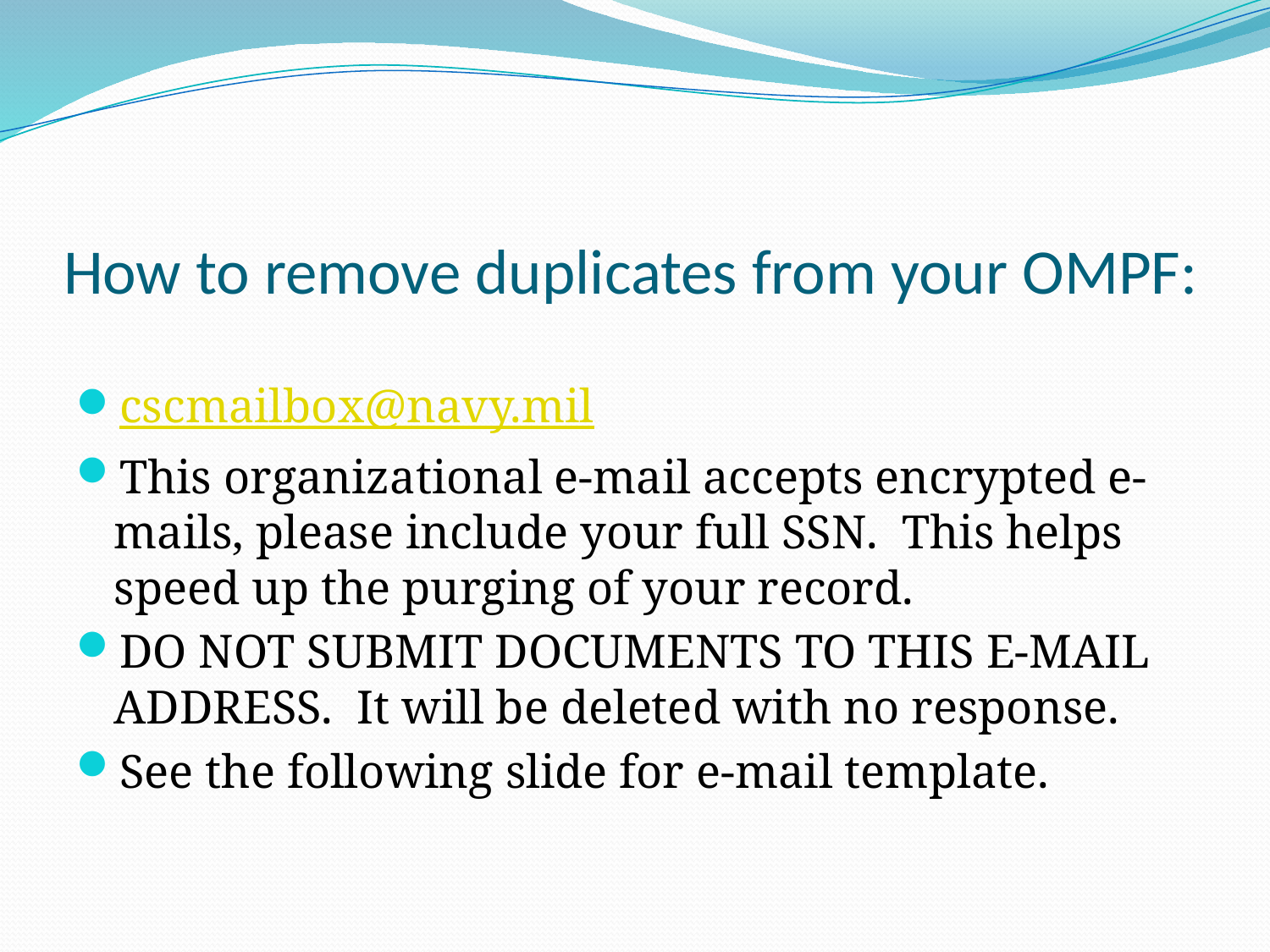

# How to remove duplicates from your OMPF:
cscmailbox@navy.mil
This organizational e-mail accepts encrypted e-mails, please include your full SSN.  This helps speed up the purging of your record.
DO NOT SUBMIT DOCUMENTS TO THIS E-MAIL ADDRESS.  It will be deleted with no response.
See the following slide for e-mail template.